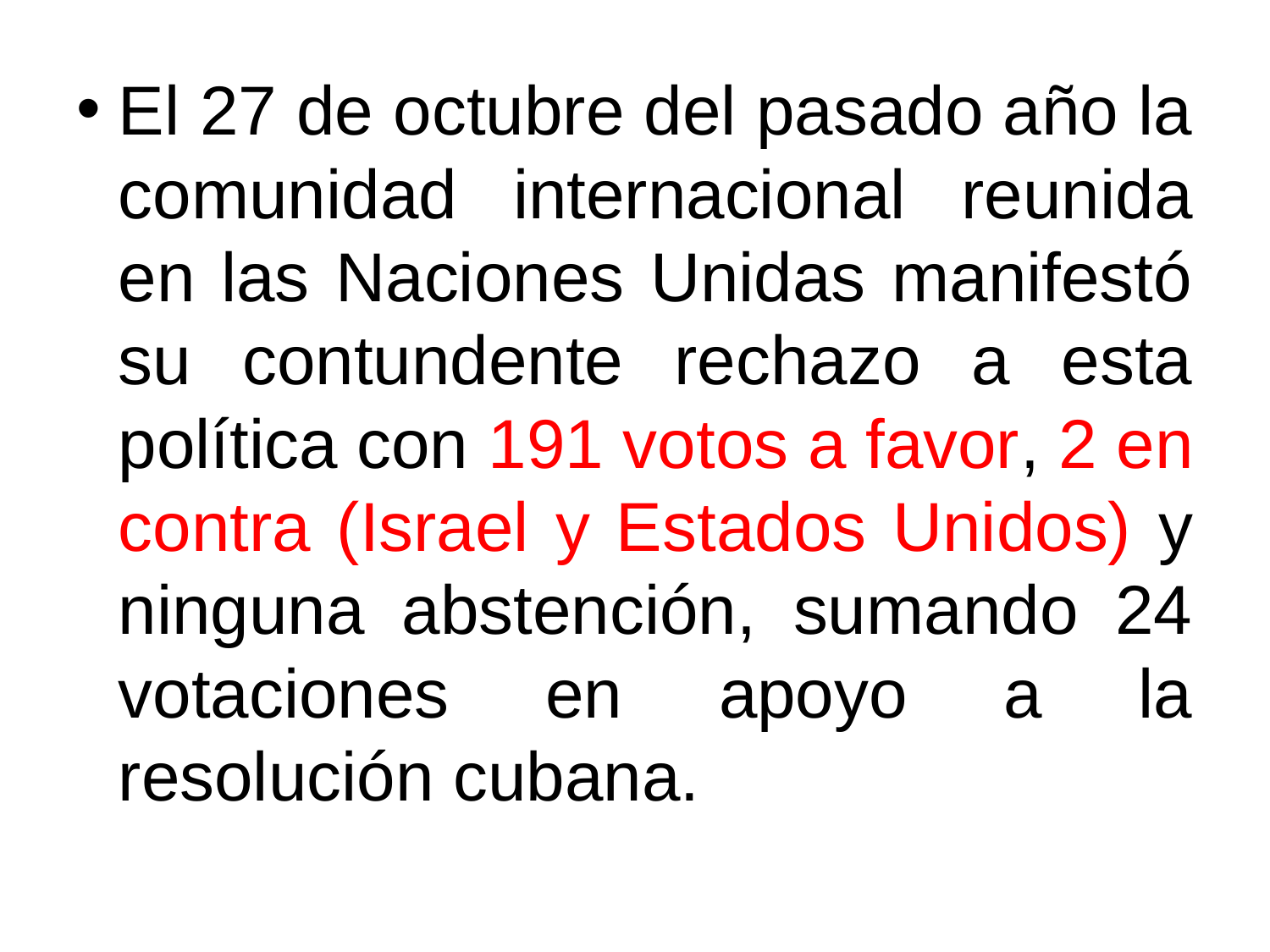

El 27 de octubre del pasado año la comunidad internacional reunida en las Naciones Unidas manifestó su contundente rechazo a esta política con 191 votos a favor, 2 en contra (Israel y Estados Unidos) y ninguna abstención, sumando 24 votaciones en apoyo a la resolución cubana.